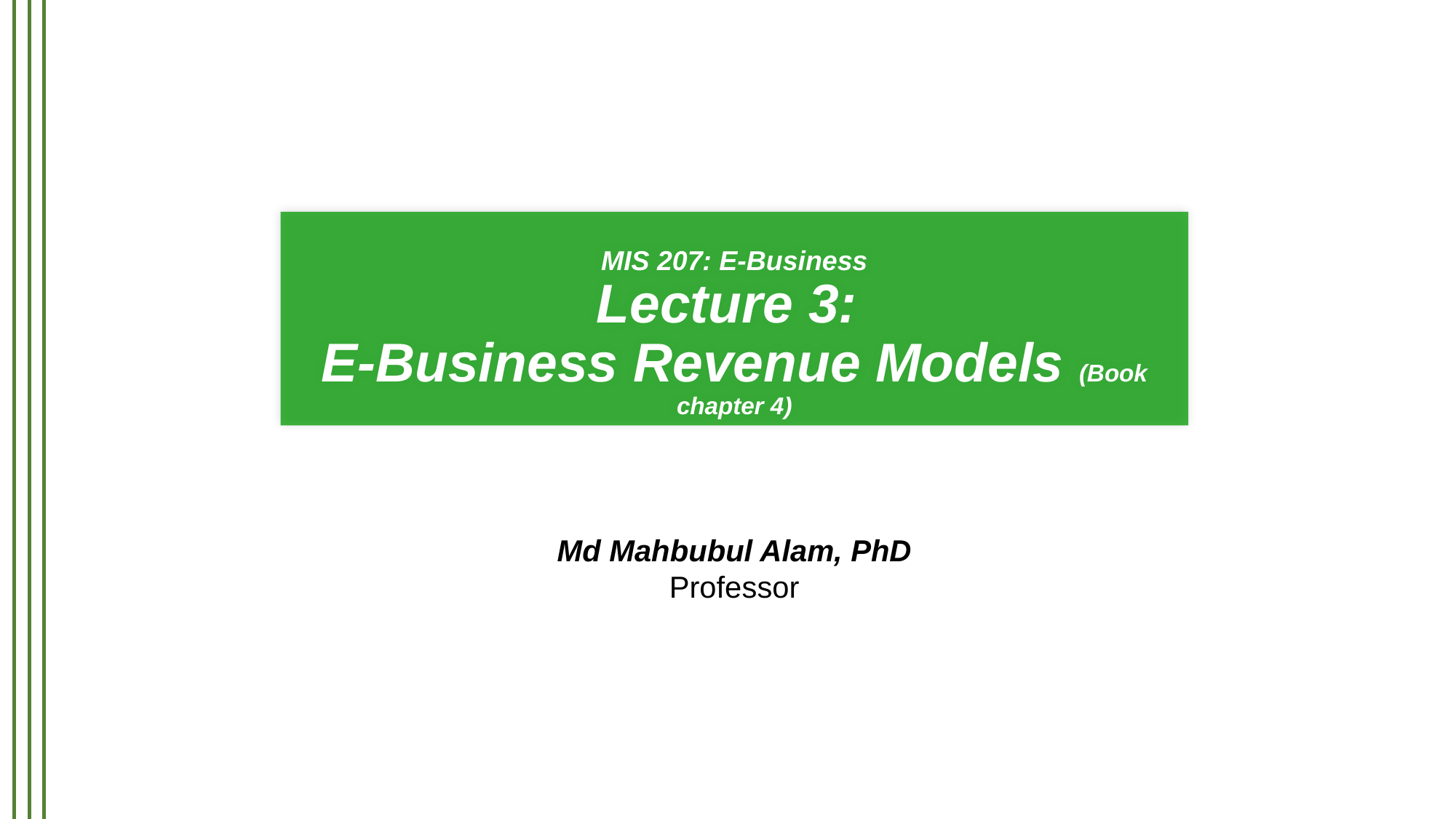

# MIS 207: E-Business Lecture 3: E-Business Revenue Models (Book chapter 4)
Md Mahbubul Alam, PhD
Professor